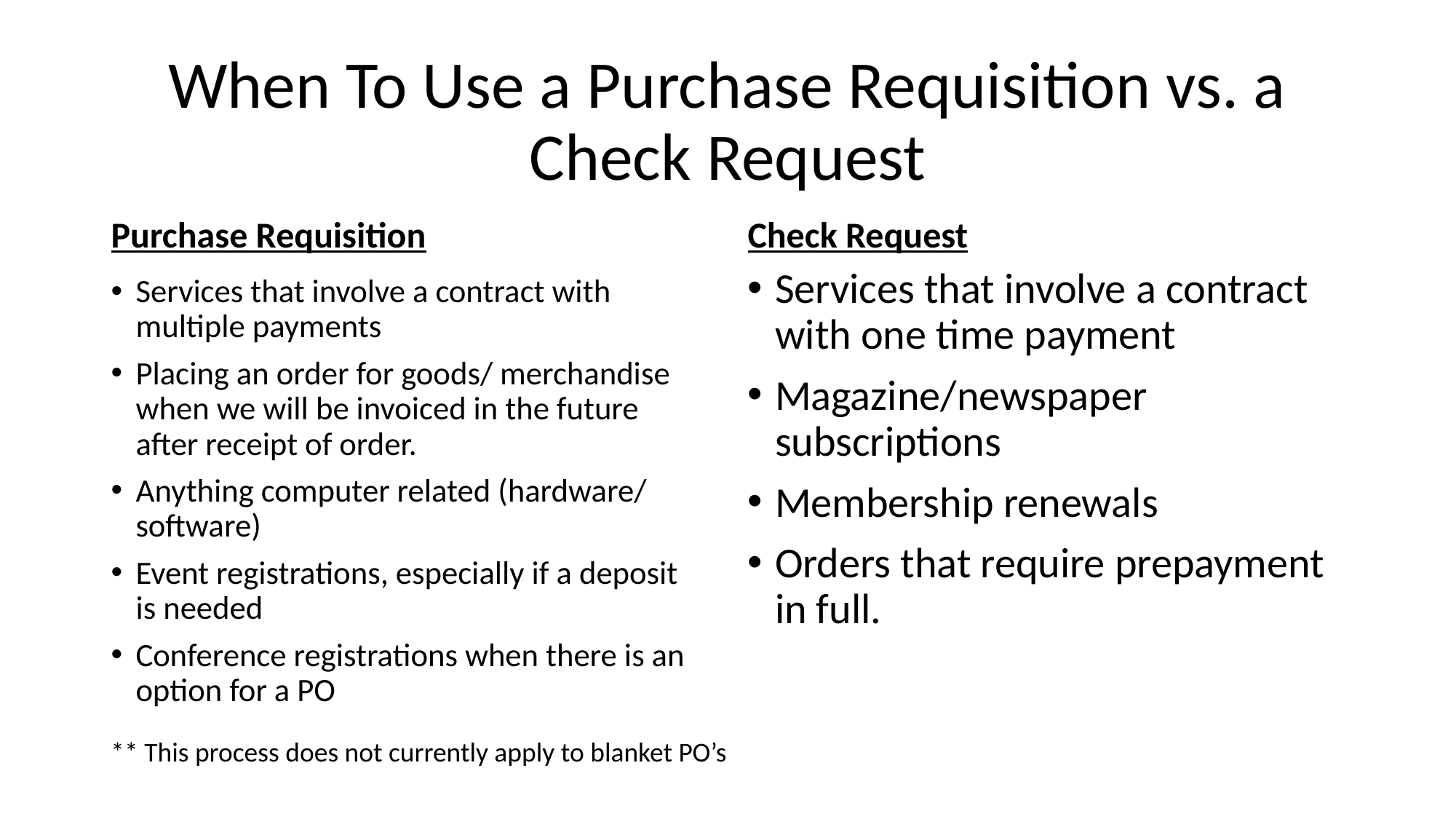

# When To Use a Purchase Requisition vs. a Check Request
Purchase Requisition
Check Request
Services that involve a contract with one time payment
Magazine/newspaper subscriptions
Membership renewals
Orders that require prepayment in full.
Services that involve a contract with multiple payments
Placing an order for goods/ merchandise when we will be invoiced in the future after receipt of order.
Anything computer related (hardware/ software)
Event registrations, especially if a deposit is needed
Conference registrations when there is an option for a PO
** This process does not currently apply to blanket PO’s